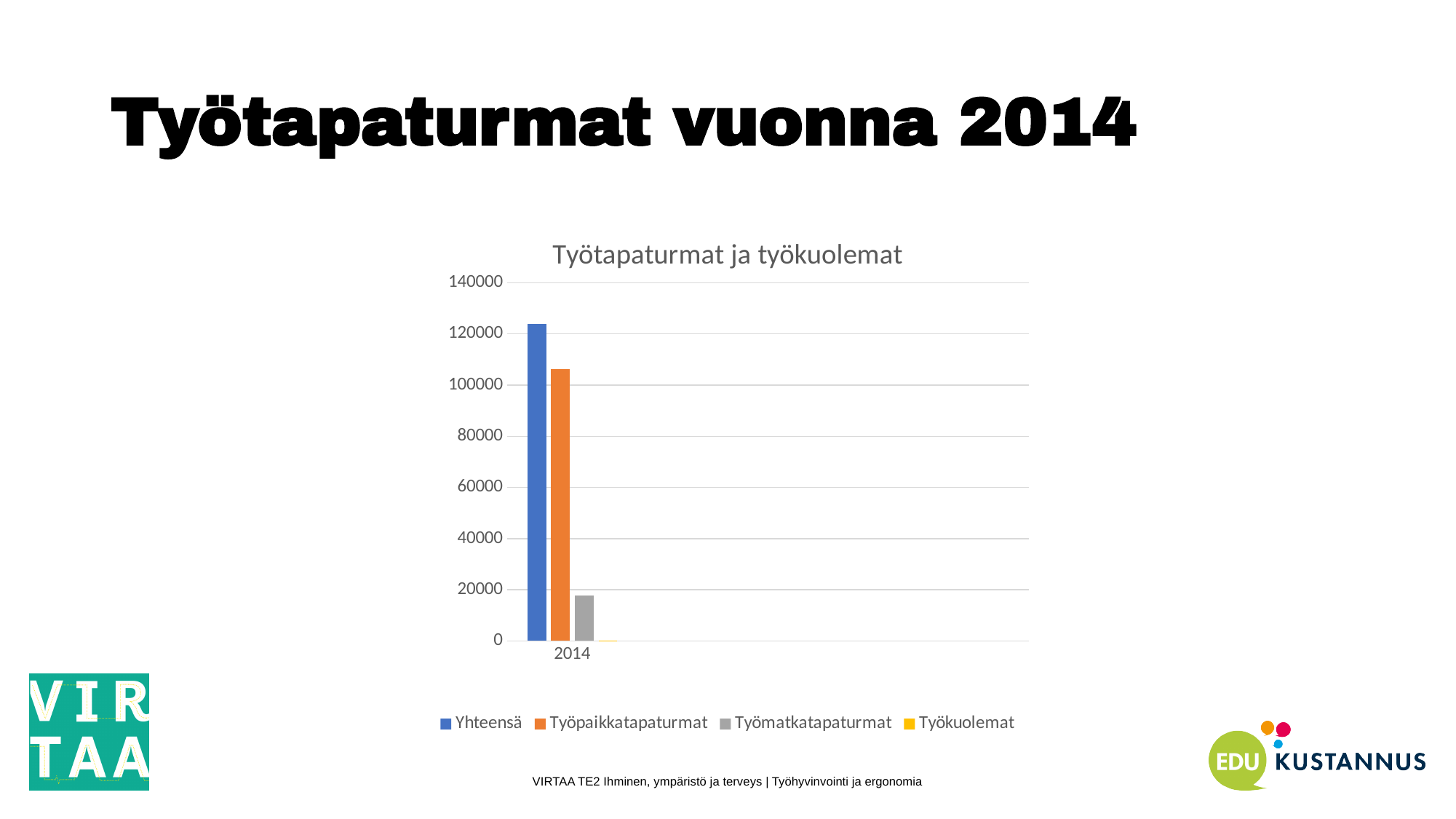

# Työtapaturmat vuonna 2014

### Chart: Työtapaturmat ja työkuolemat

| Category | Yhteensä | Työpaikkatapaturmat | Työmatkatapaturmat | Työkuolemat |
|---|---|---|---|---|
| 2014.0 | 123849.0 | 106115.0 | 17734.0 | 34.0 |
|  | None | None | None | None |
|  | None | None | None | None |
|  | None | None | None | None |
VIRTAA TE2 Ihminen, ympäristö ja terveys | Työhyvinvointi ja ergonomia